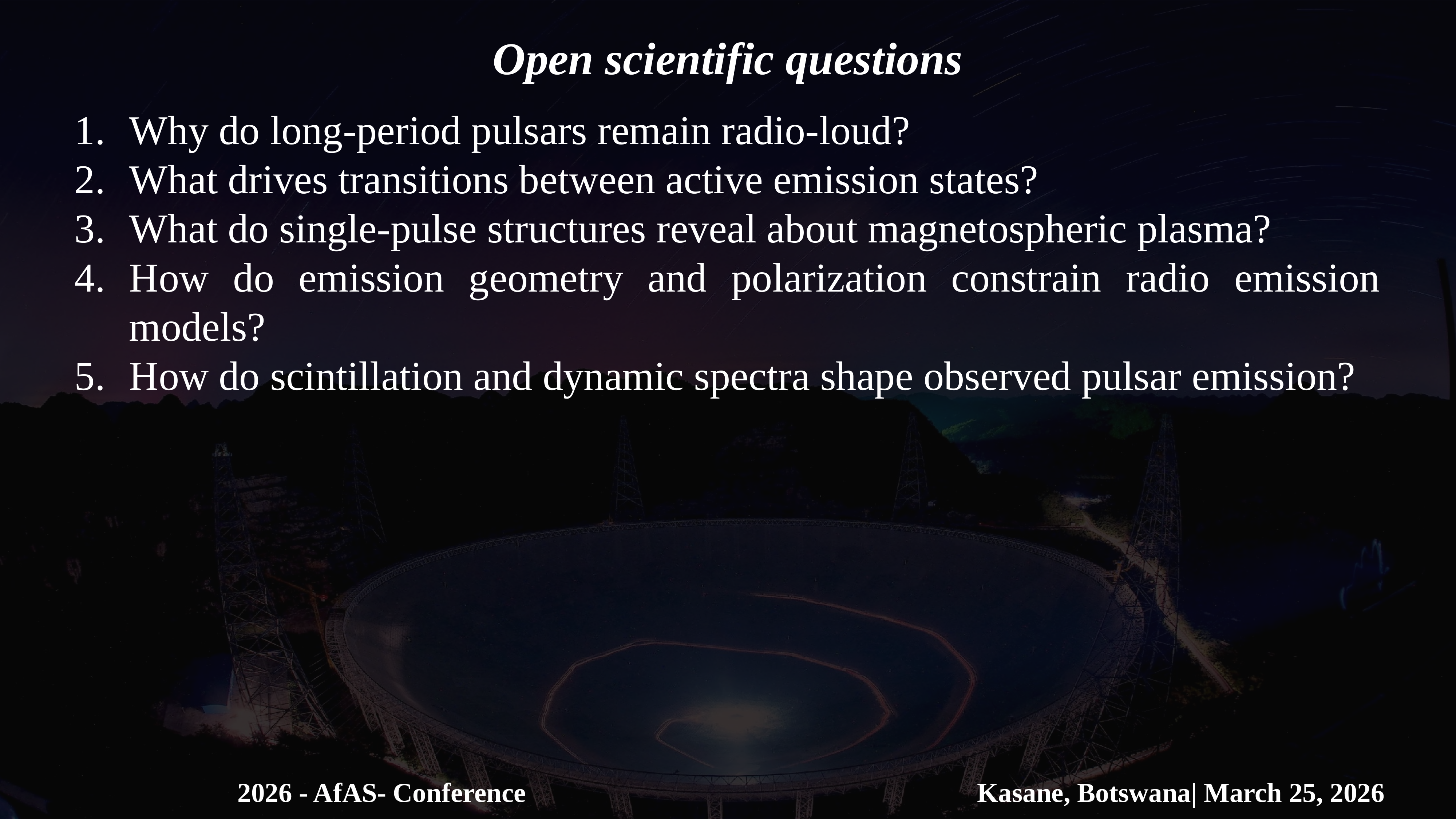

Open scientific questions
Why do long-period pulsars remain radio-loud?
What drives transitions between active emission states?
What do single-pulse structures reveal about magnetospheric plasma?
How do emission geometry and polarization constrain radio emission models?
How do scintillation and dynamic spectra shape observed pulsar emission?
2026 - AfAS- Conference
Kasane, Botswana| March 25, 2026